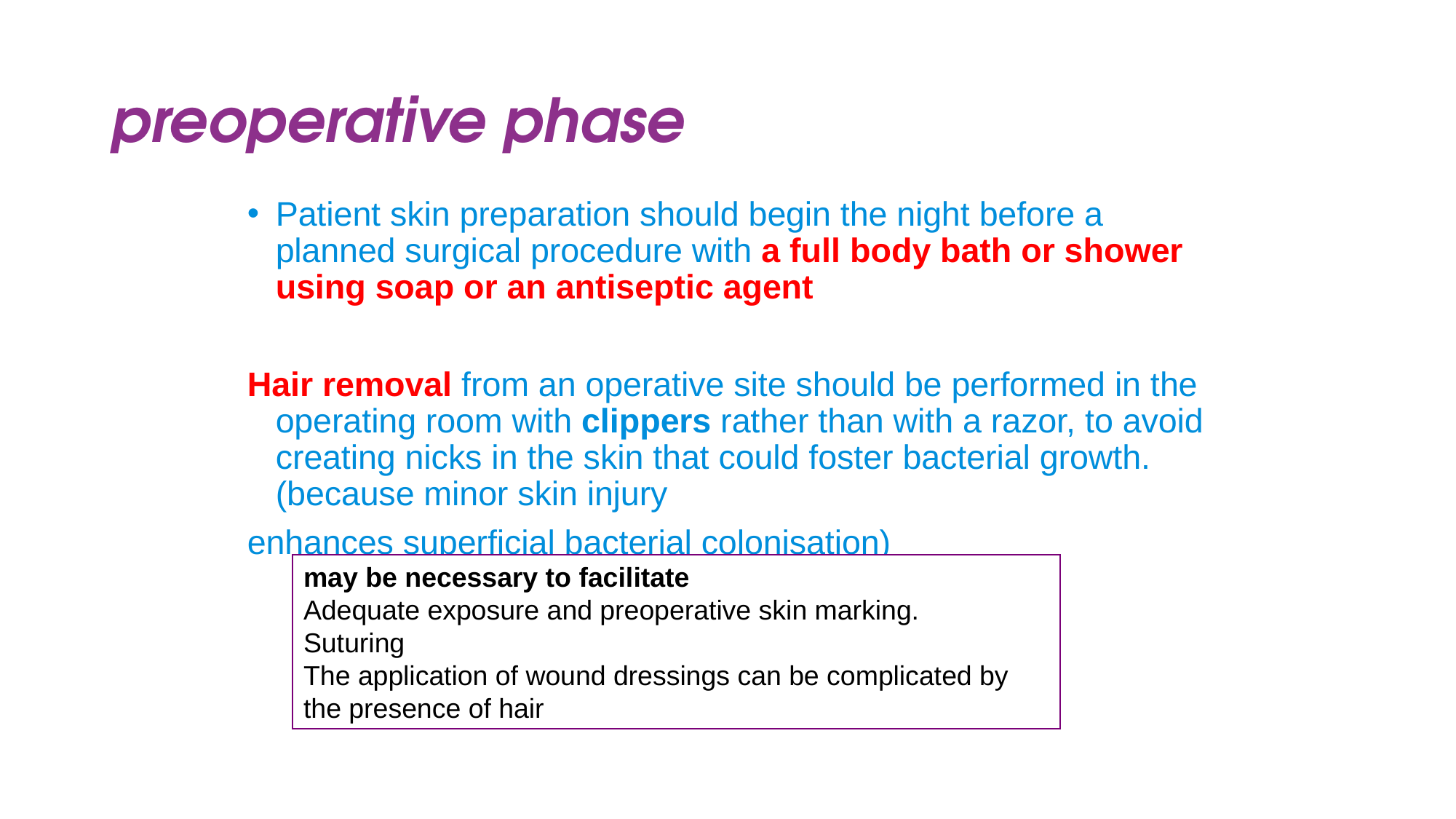

# preoperative phase
Patient skin preparation should begin the night before a planned surgical procedure with a full body bath or shower using soap or an antiseptic agent

Hair removal from an operative site should be performed in the operating room with clippers rather than with a razor, to avoid creating nicks in the skin that could foster bacterial growth. (because minor skin injury
enhances superficial bacterial colonisation)
may be necessary to facilitate
Adequate exposure and preoperative skin marking.
Suturing
The application of wound dressings can be complicated by the presence of hair